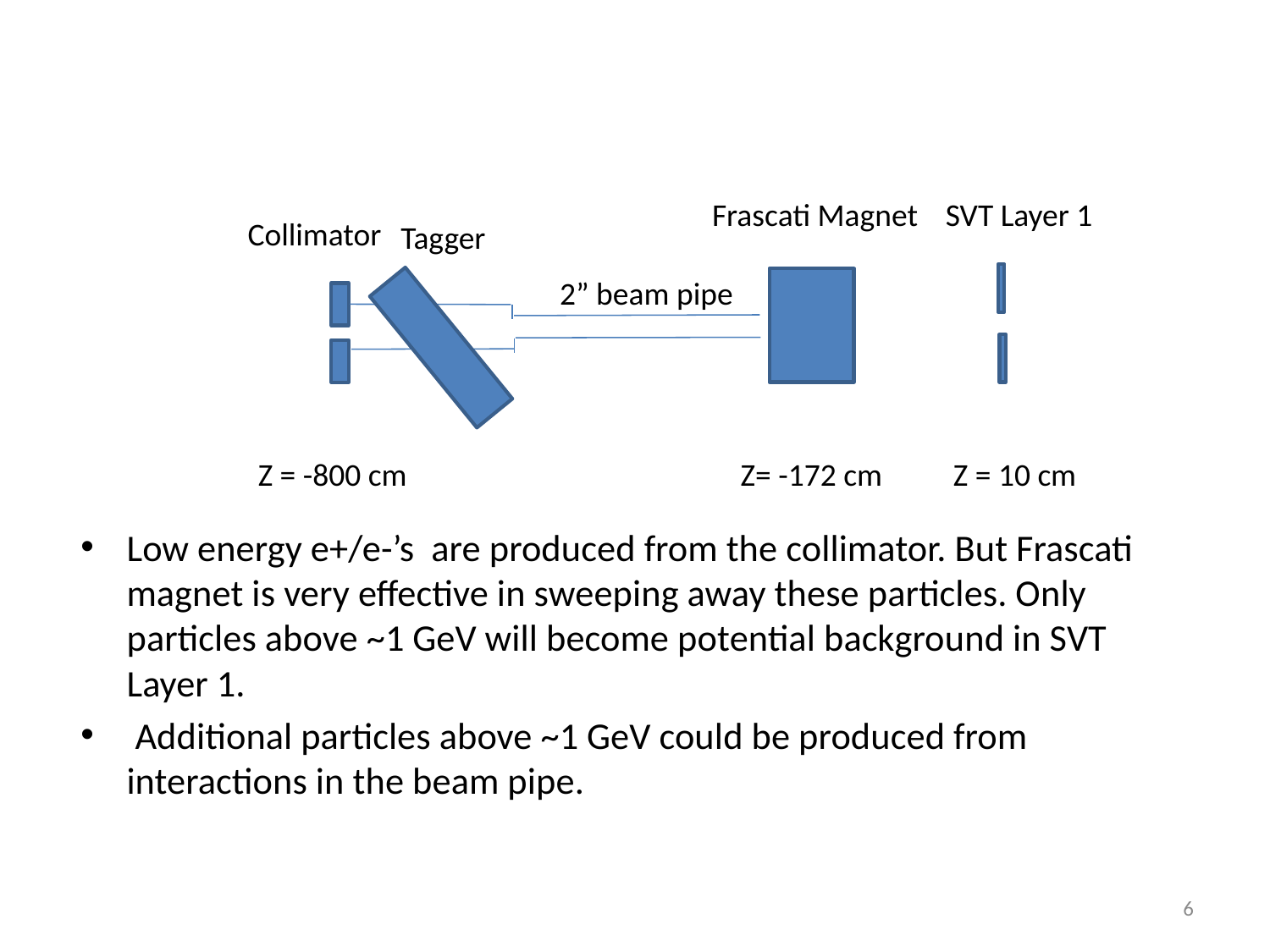

Frascati Magnet
SVT Layer 1
Collimator
Tagger

2” beam pipe

Z = -800 cm
Z= -172 cm
Z = 10 cm
Low energy e+/e-’s  are produced from the collimator. But Frascati magnet is very effective in sweeping away these particles. Only particles above ~1 GeV will become potential background in SVT Layer 1.
 Additional particles above ~1 GeV could be produced from interactions in the beam pipe.
6